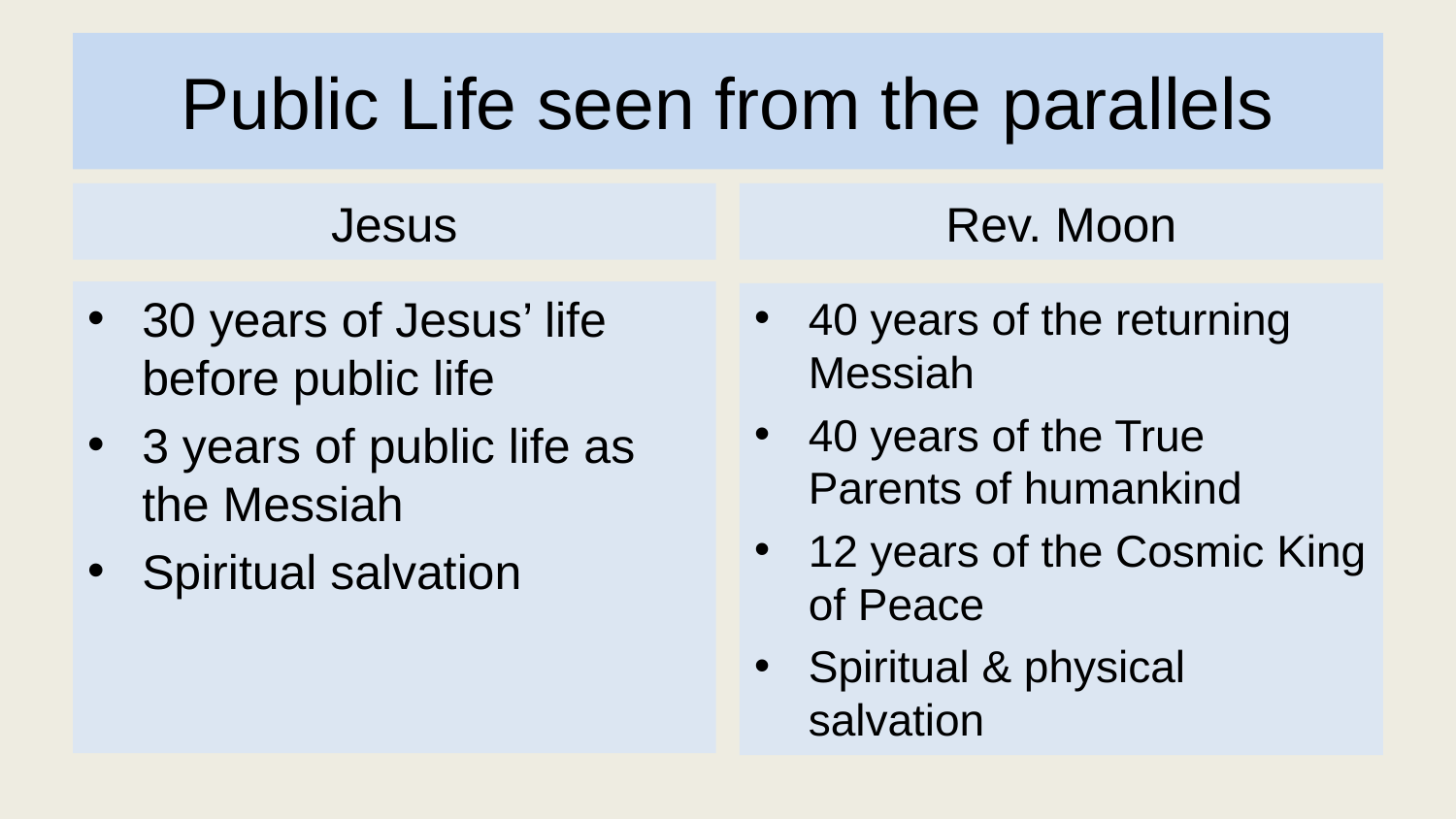

# Public Life seen from the parallels
Jesus
Rev. Moon
30 years of Jesus’ life before public life
3 years of public life as the Messiah
Spiritual salvation
40 years of the returning Messiah
40 years of the True Parents of humankind
12 years of the Cosmic King of Peace
Spiritual & physical salvation